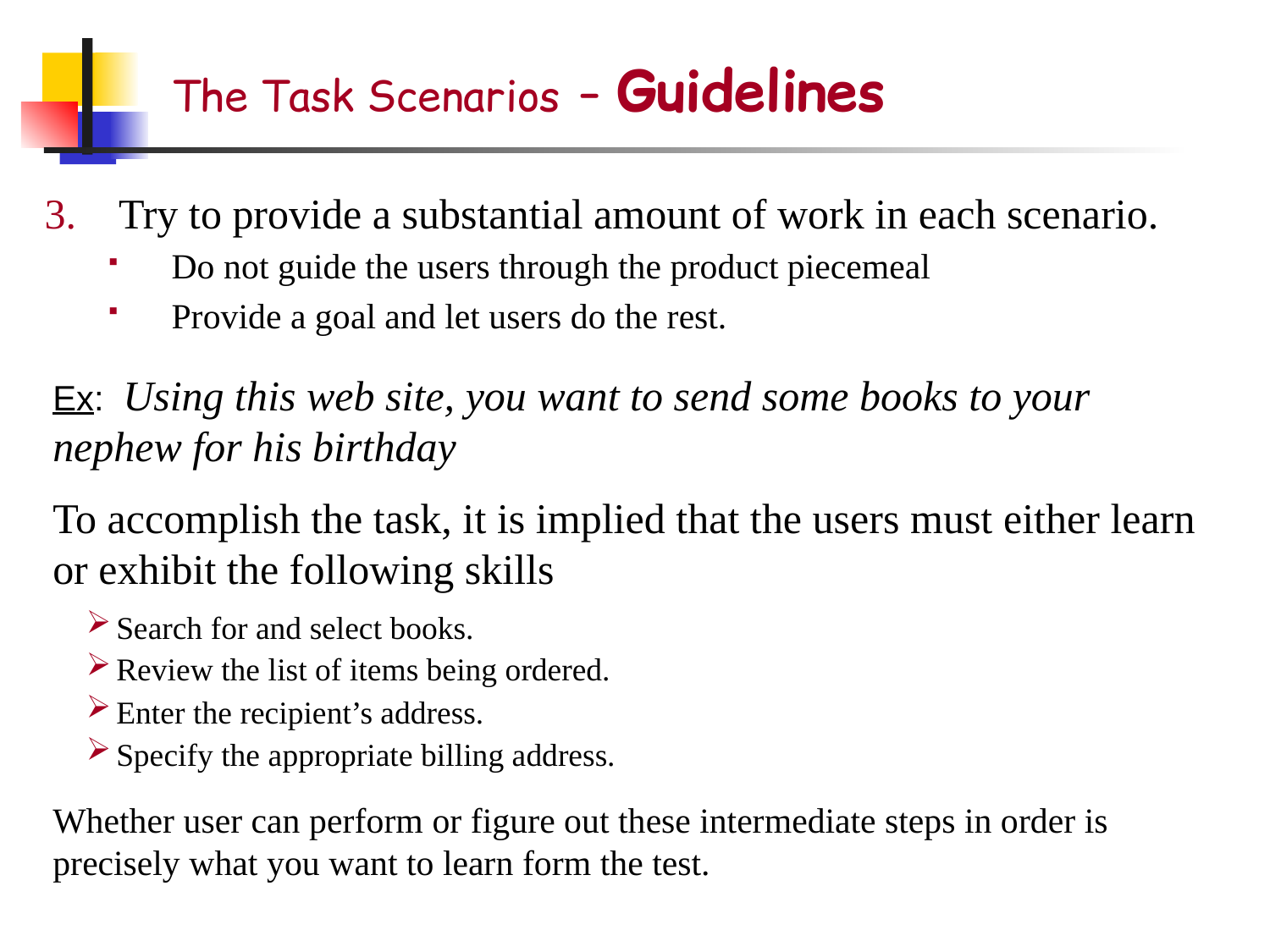

# The Task Scenarios - Guidelines
Try to provide a substantial amount of work in each scenario.
Do not guide the users through the product piecemeal
Provide a goal and let users do the rest.

Ex:  Using this web site, you want to send some books to your nephew for his birthday
To accomplish the task, it is implied that the users must either learn or exhibit the following skills

Search for and select books.

Review the list of items being ordered.

Enter the recipient’s address.

Specify the appropriate billing address.

Whether user can perform or figure out these intermediate steps in order is precisely what you want to learn form the test.